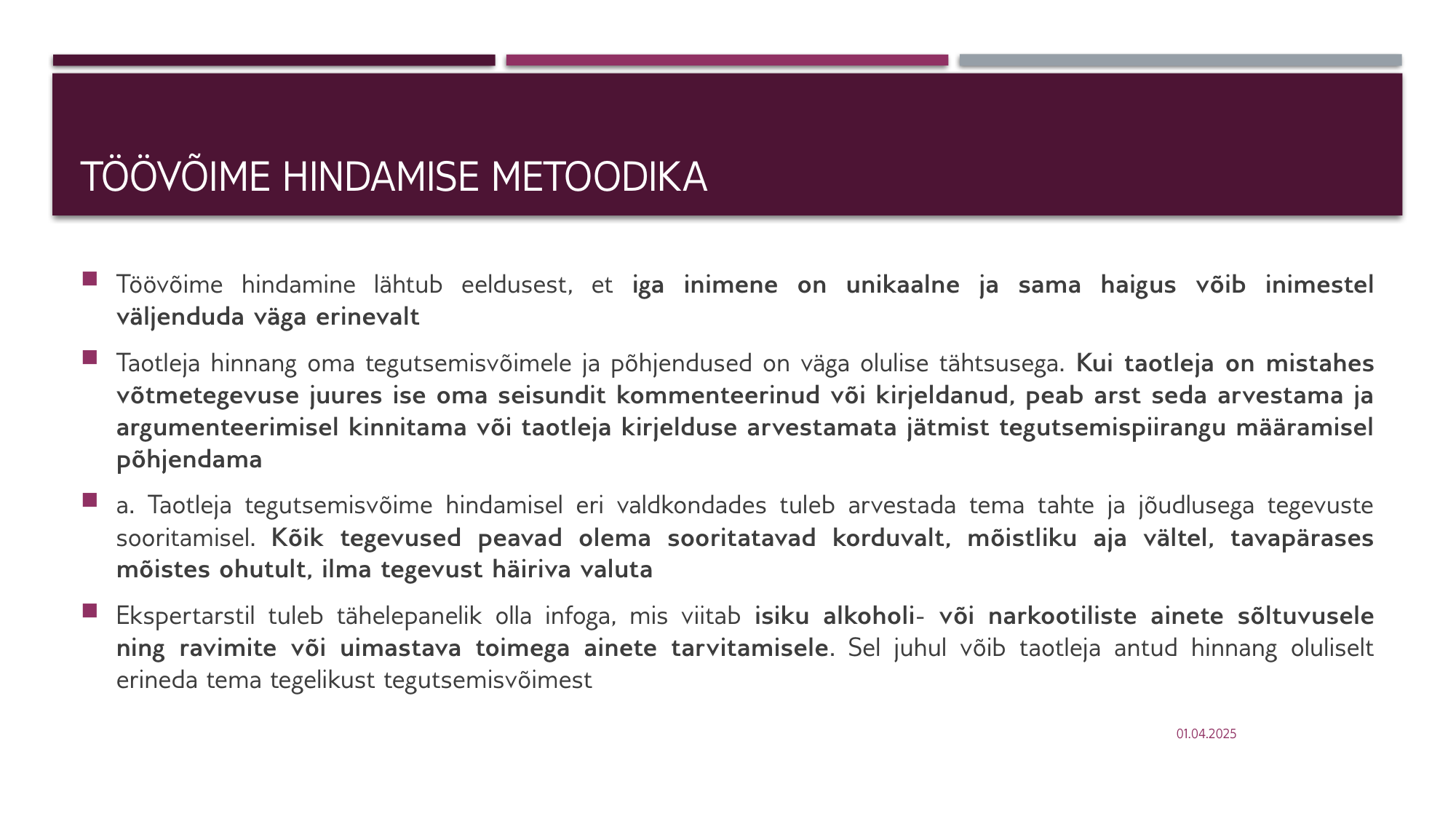

# TÖÖVÕIME HINDAMISE METOODIKA
Töövõime hindamine lähtub eeldusest, et iga inimene on unikaalne ja sama haigus võib inimestel väljenduda väga erinevalt
Taotleja hinnang oma tegutsemisvõimele ja põhjendused on väga olulise tähtsusega. Kui taotleja on mistahes võtmetegevuse juures ise oma seisundit kommenteerinud või kirjeldanud, peab arst seda arvestama ja argumenteerimisel kinnitama või taotleja kirjelduse arvestamata jätmist tegutsemispiirangu määramisel põhjendama
a. Taotleja tegutsemisvõime hindamisel eri valdkondades tuleb arvestada tema tahte ja jõudlusega tegevuste sooritamisel. Kõik tegevused peavad olema sooritatavad korduvalt, mõistliku aja vältel, tavapärases mõistes ohutult, ilma tegevust häiriva valuta
Ekspertarstil tuleb tähelepanelik olla infoga, mis viitab isiku alkoholi- või narkootiliste ainete sõltuvusele ning ravimite või uimastava toimega ainete tarvitamisele. Sel juhul võib taotleja antud hinnang oluliselt erineda tema tegelikust tegutsemisvõimest
01.04.2025